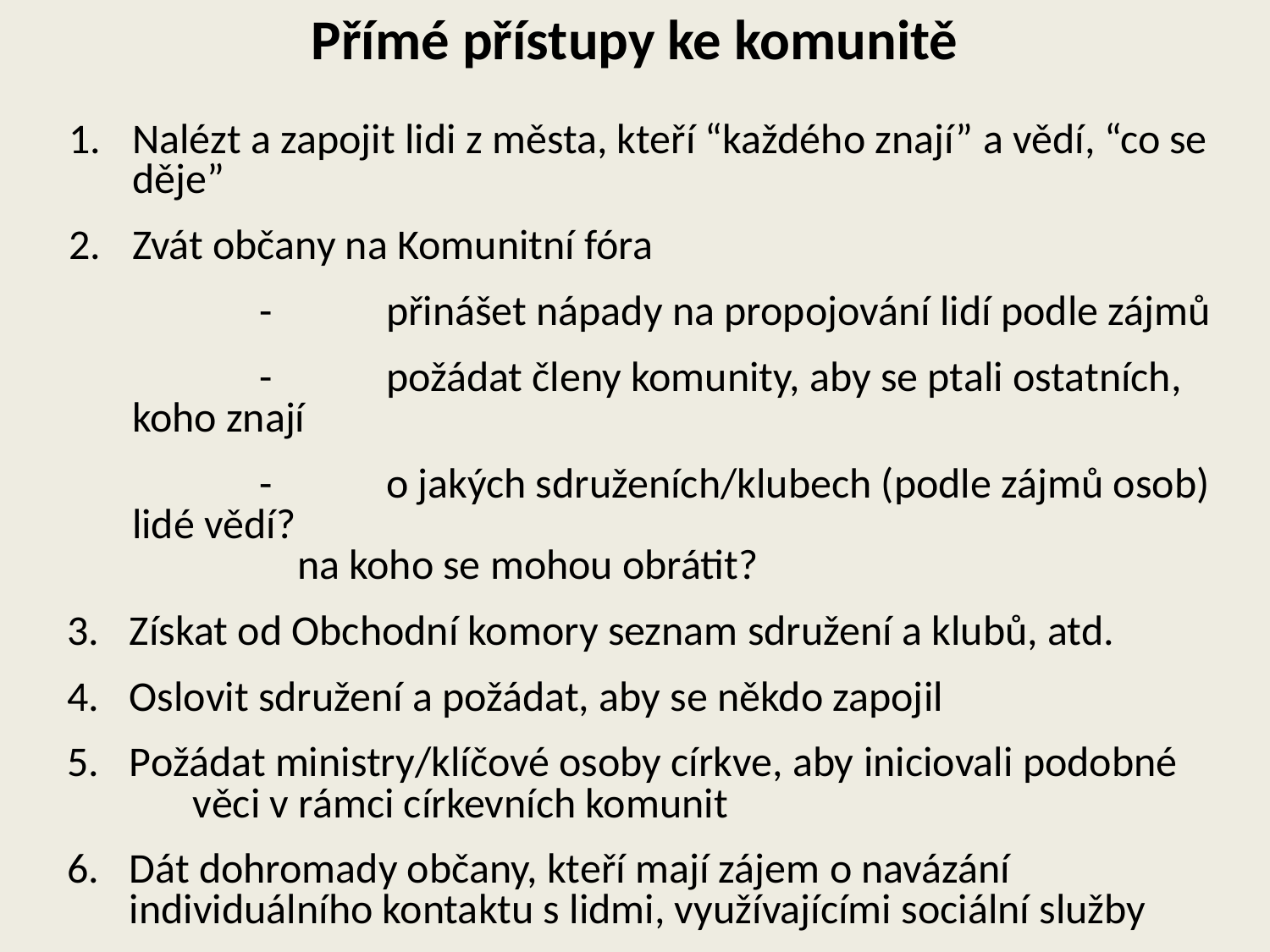

Přímé přístupy ke komunitě
Nalézt a zapojit lidi z města, kteří “každého znají” a vědí, “co se děje”
Zvát občany na Komunitní fóra
	- 	přinášet nápady na propojování lidí podle zájmů
	- 	požádat členy komunity, aby se ptali ostatních, koho znají
	- 	o jakých sdruženích/klubech (podle zájmů osob) lidé vědí?
	    na koho se mohou obrátit?
Získat od Obchodní komory seznam sdružení a klubů, atd.
Oslovit sdružení a požádat, aby se někdo zapojil
Požádat ministry/klíčové osoby církve, aby iniciovali podobné
	věci v rámci církevních komunit
Dát dohromady občany, kteří mají zájem o navázání 	individuálního kontaktu s lidmi, využívajícími sociální služby